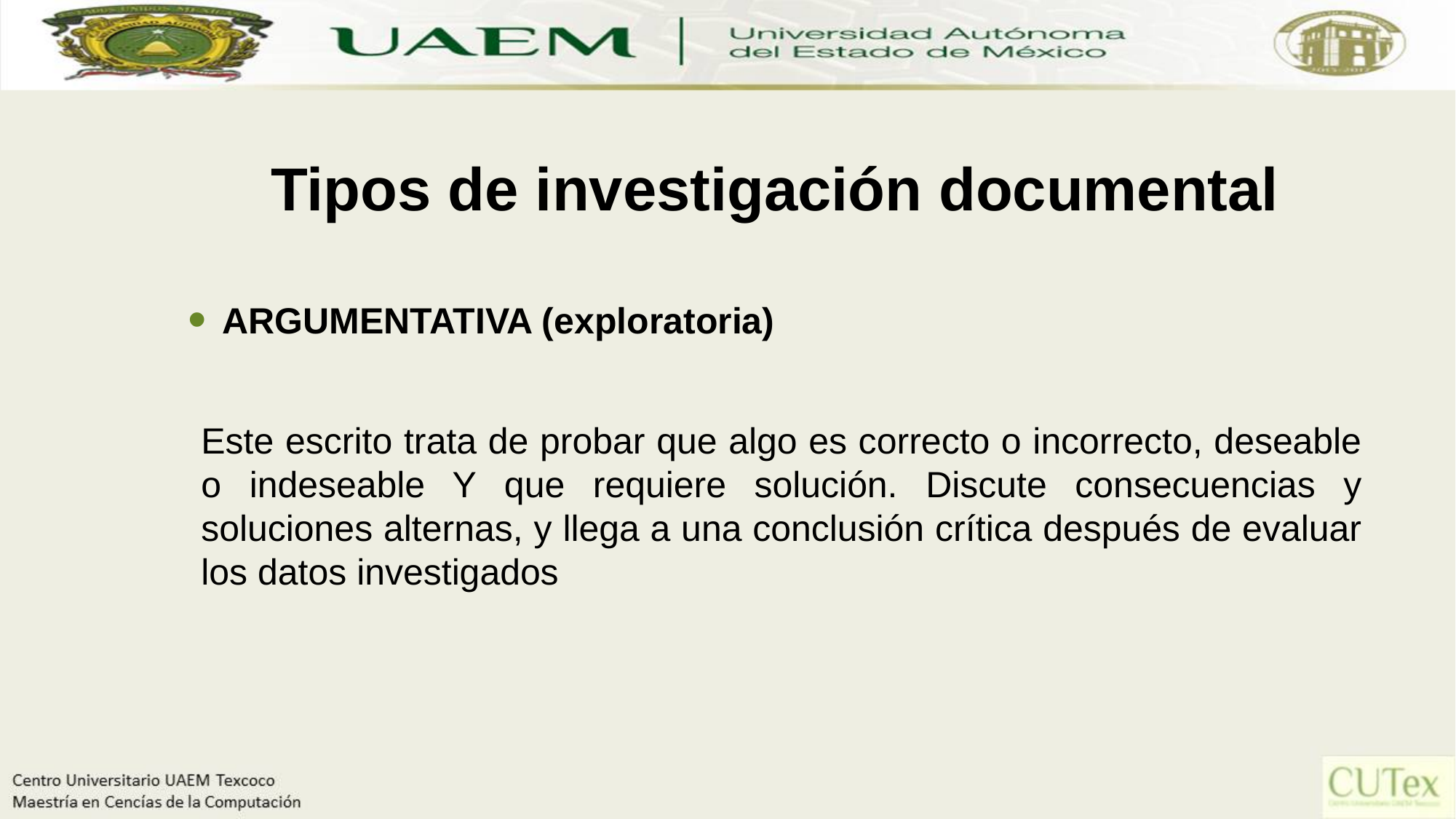

# Tipos de investigación documental
ARGUMENTATIVA (exploratoria)

Este escrito trata de probar que algo es correcto o incorrecto, deseable o indeseable Y que requiere solución. Discute consecuencias y soluciones alternas, y llega a una conclusión crítica después de evaluar los datos investigados

15